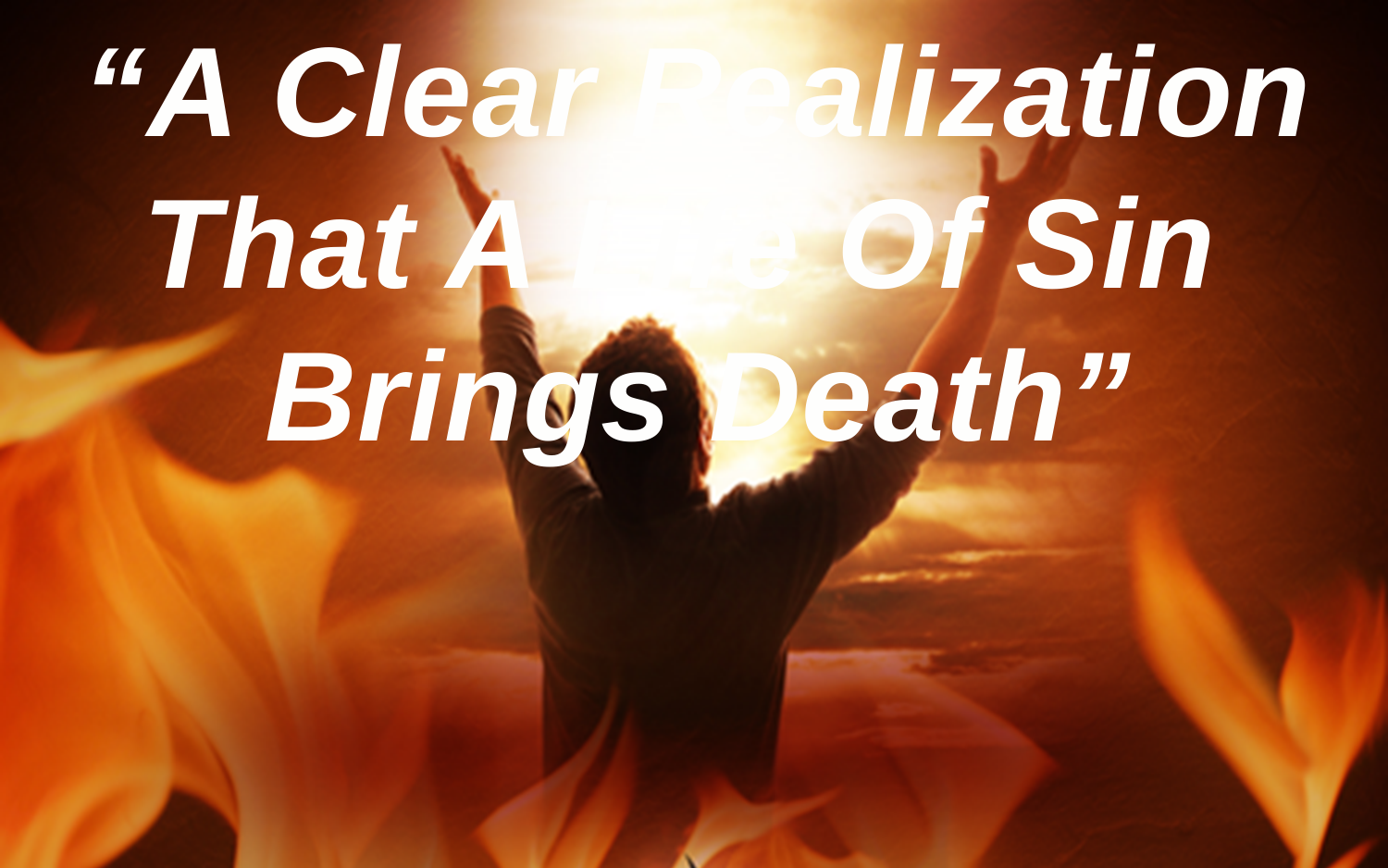

“A Clear Realization That A Life Of Sin  Brings Death”